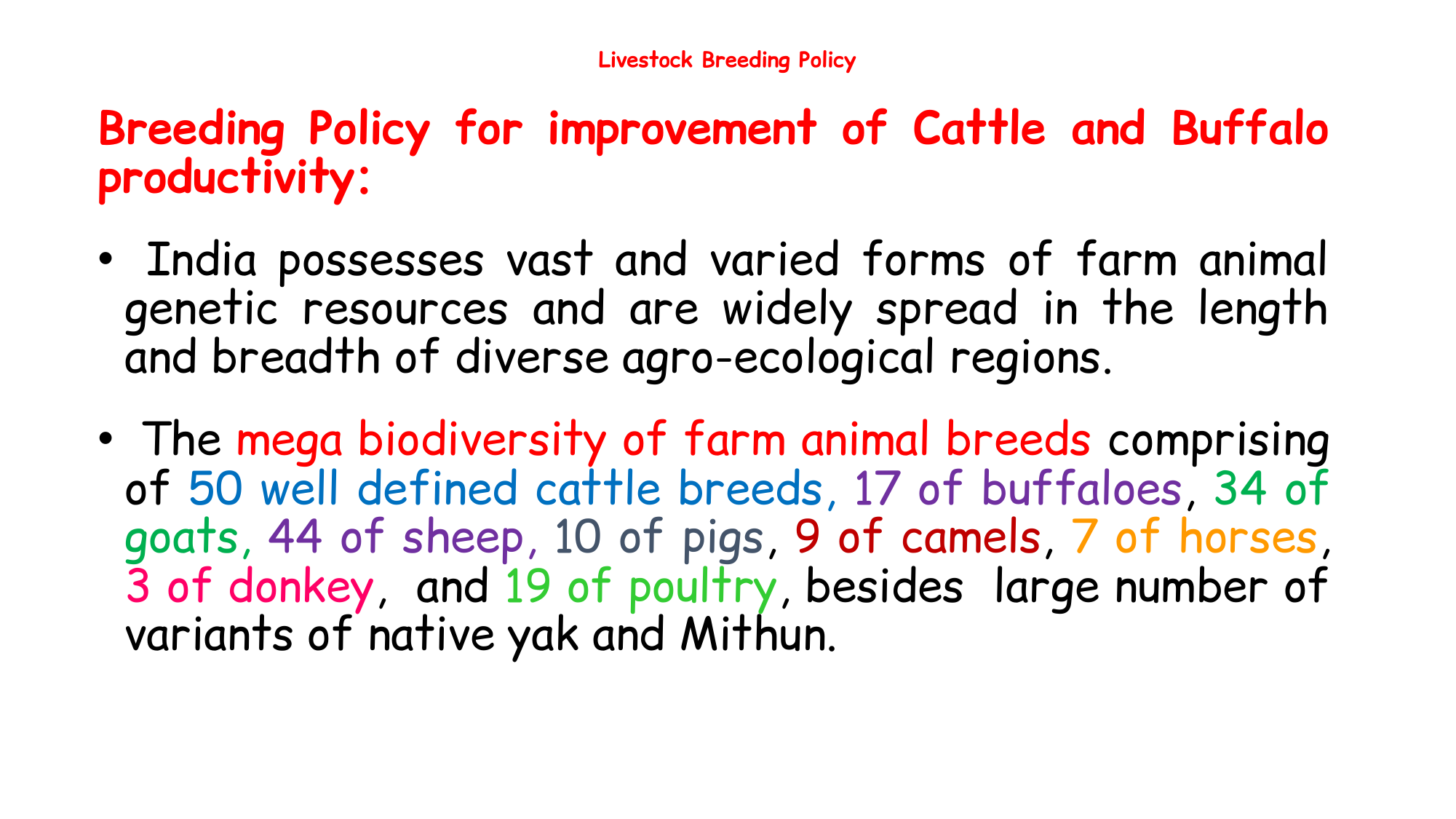

# Livestock Breeding Policy
Breeding Policy for improvement of Cattle and Buffalo productivity:
 India possesses vast and varied forms of farm animal genetic resources and are widely spread in the length and breadth of diverse agro-ecological regions.
 The mega biodiversity of farm animal breeds comprising of 50 well defined cattle breeds, 17 of buffaloes, 34 of goats, 44 of sheep, 10 of pigs, 9 of camels, 7 of horses, 3 of donkey,  and 19 of poultry, besides  large number of variants of native yak and Mithun.